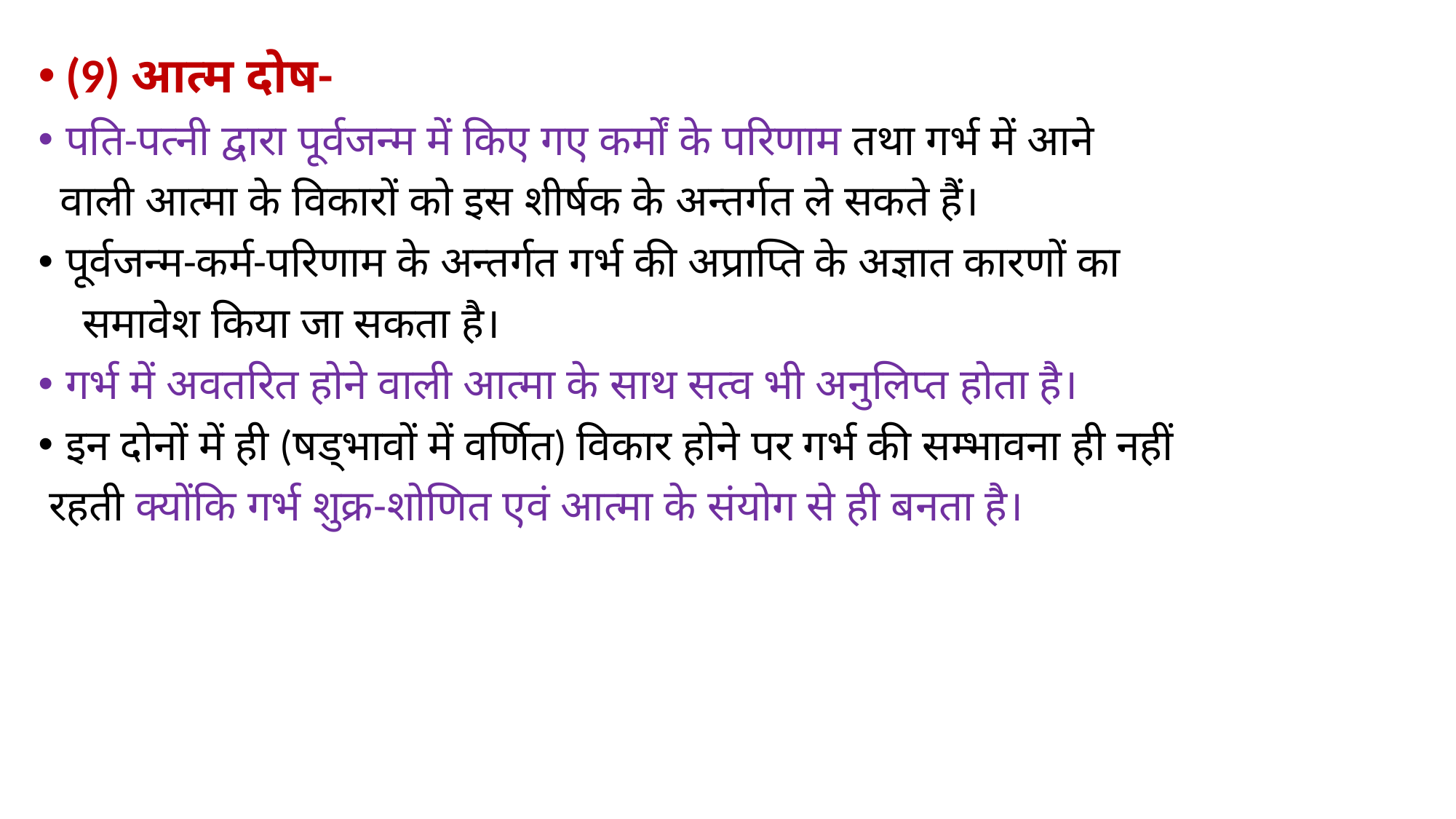

#
(9) आत्म दोष-
पति-पत्नी द्वारा पूर्वजन्म में किए गए कर्मों के परिणाम तथा गर्भ में आने
  वाली आत्मा के विकारों को इस शीर्षक के अन्तर्गत ले सकते हैं।
पूर्वजन्म-कर्म-परिणाम के अन्तर्गत गर्भ की अप्राप्ति के अज्ञात कारणों का
    समावेश किया जा सकता है।
गर्भ में अवतरित होने वाली आत्मा के साथ सत्व भी अनुलिप्त होता है।
इन दोनों में ही (षड्भावों में वर्णित) विकार होने पर गर्भ की सम्भावना ही नहीं
 रहती क्योंकि गर्भ शुक्र-शोणित एवं आत्मा के संयोग से ही बनता है।